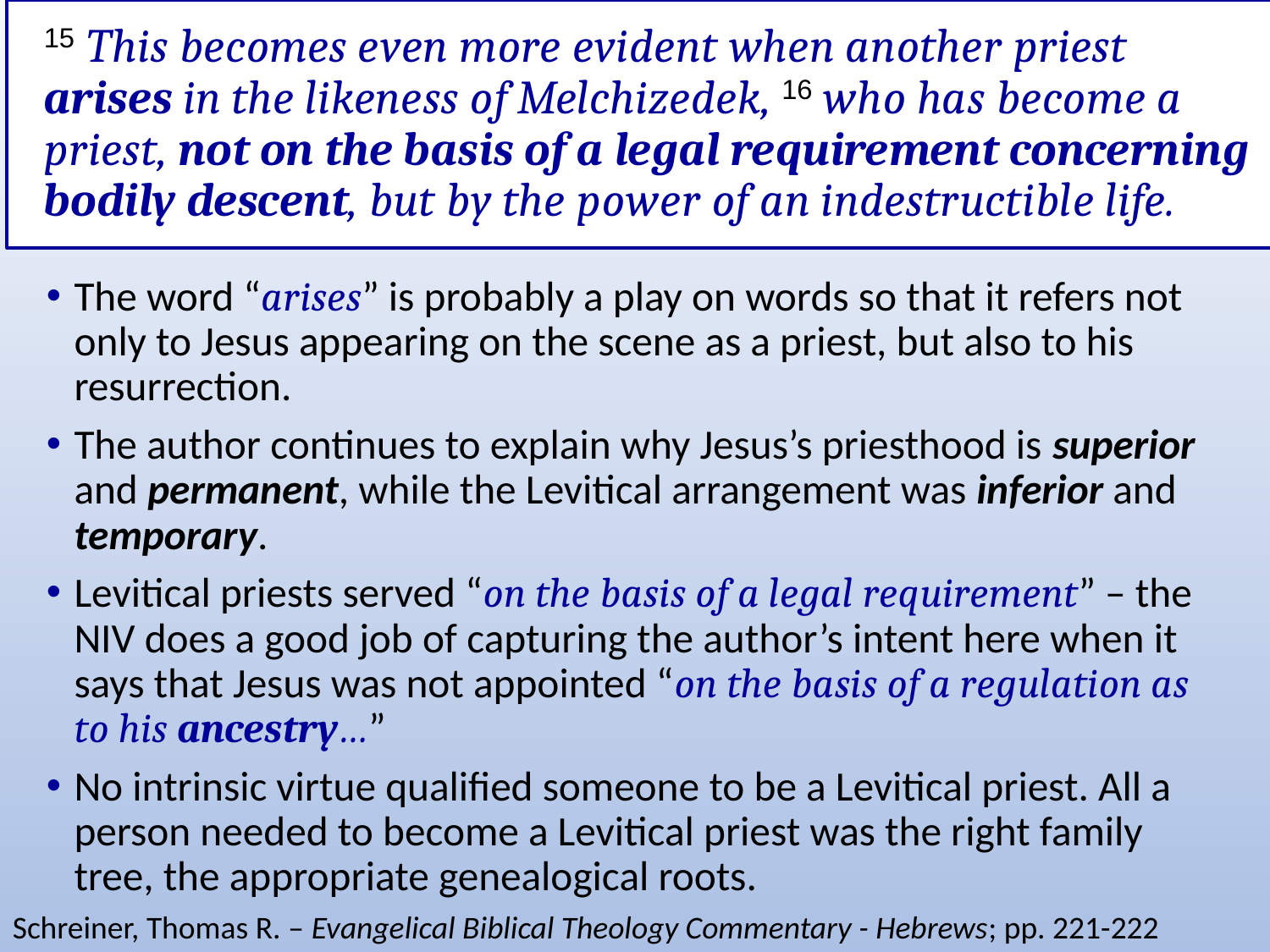

# 15 This becomes even more evident when another priest arises in the likeness of Melchizedek, 16 who has become a priest, not on the basis of a legal requirement concerning bodily descent, but by the power of an indestructible life.
The word “arises” is probably a play on words so that it refers not only to Jesus appearing on the scene as a priest, but also to his resurrection.
The author continues to explain why Jesus’s priesthood is superior and permanent, while the Levitical arrangement was inferior and temporary.
Levitical priests served “on the basis of a legal requirement” – the NIV does a good job of capturing the author’s intent here when it says that Jesus was not appointed “on the basis of a regulation as to his ancestry…”
No intrinsic virtue qualified someone to be a Levitical priest. All a person needed to become a Levitical priest was the right family tree, the appropriate genealogical roots.

Schreiner, Thomas R. – Evangelical Biblical Theology Commentary - Hebrews; pp. 221-222